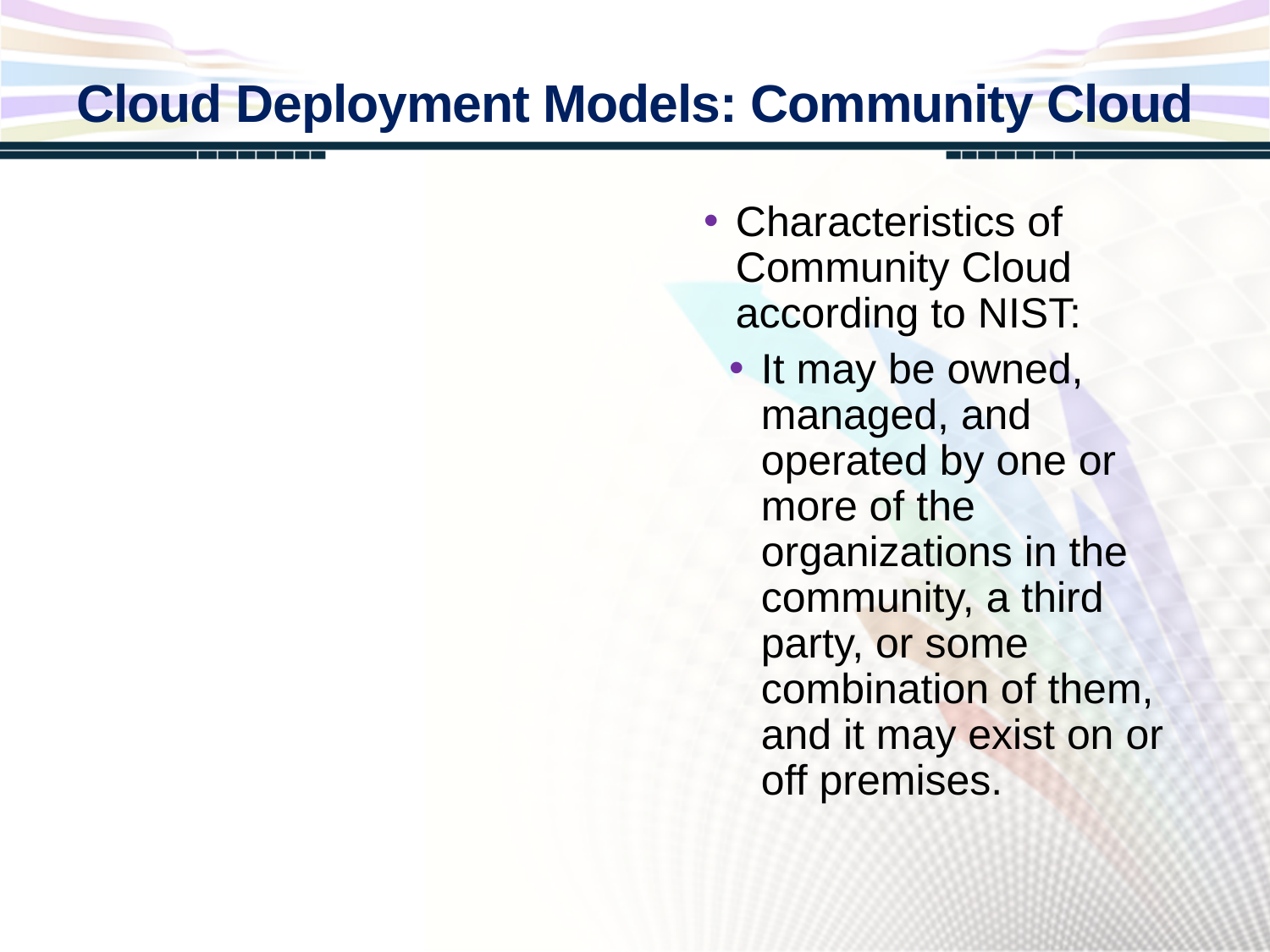

Cloud Deployment Models: Community Cloud
Characteristics of Community Cloud according to NIST:
It may be owned, managed, and operated by one or more of the organizations in the community, a third party, or some combination of them, and it may exist on or off premises.